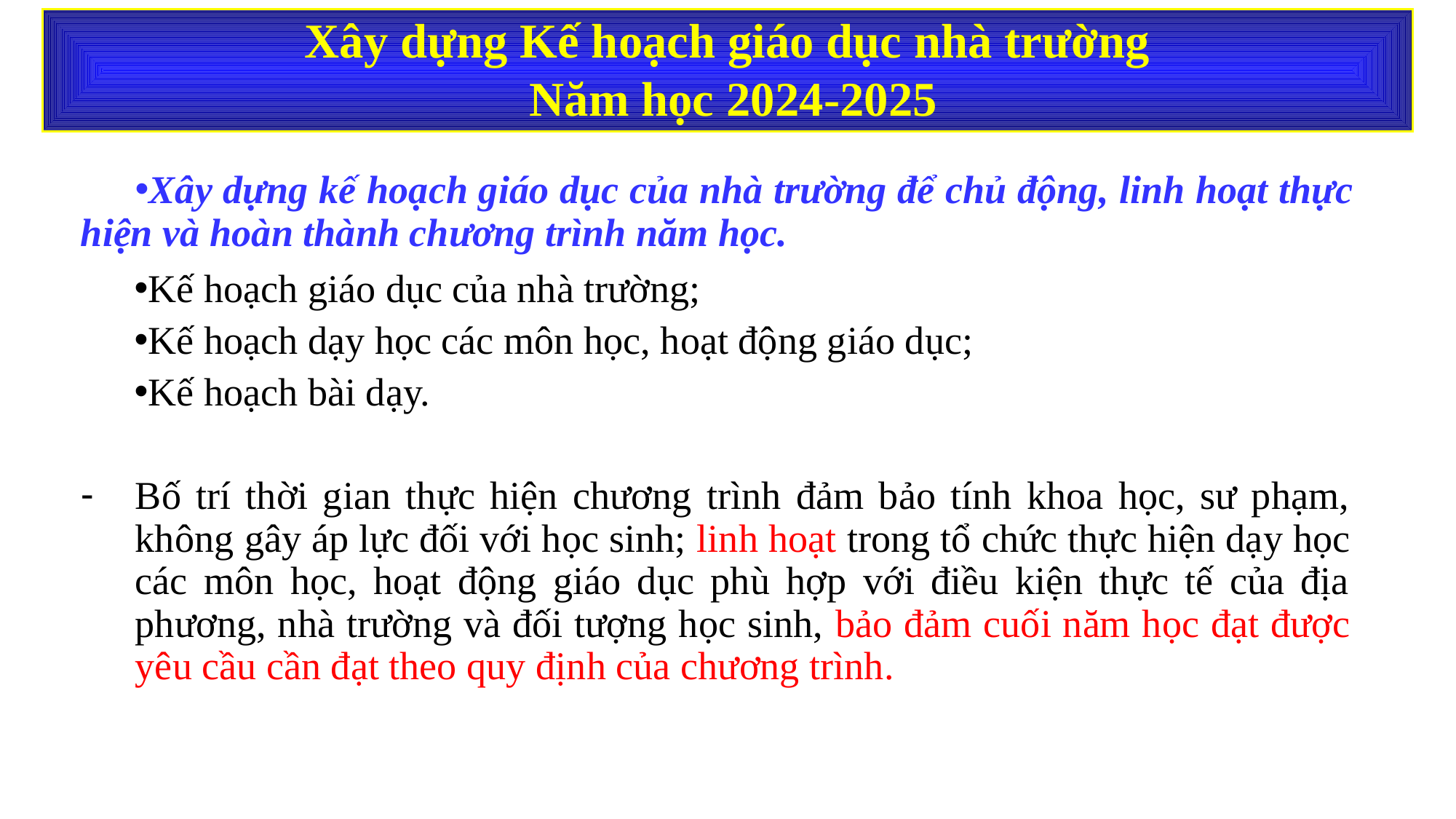

Xây dựng Kế hoạch giáo dục nhà trường
 Năm học 2024-2025
Xây dựng kế hoạch giáo dục của nhà trường để chủ động, linh hoạt thực hiện và hoàn thành chương trình năm học.
Kế hoạch giáo dục của nhà trường;
Kế hoạch dạy học các môn học, hoạt động giáo dục;
Kế hoạch bài dạy.

Bố trí thời gian thực hiện chương trình đảm bảo tính khoa học, sư phạm, không gây áp lực đối với học sinh; linh hoạt trong tổ chức thực hiện dạy học các môn học, hoạt động giáo dục phù hợp với điều kiện thực tế của địa phương, nhà trường và đối tượng học sinh, bảo đảm cuối năm học đạt được yêu cầu cần đạt theo quy định của chương trình.